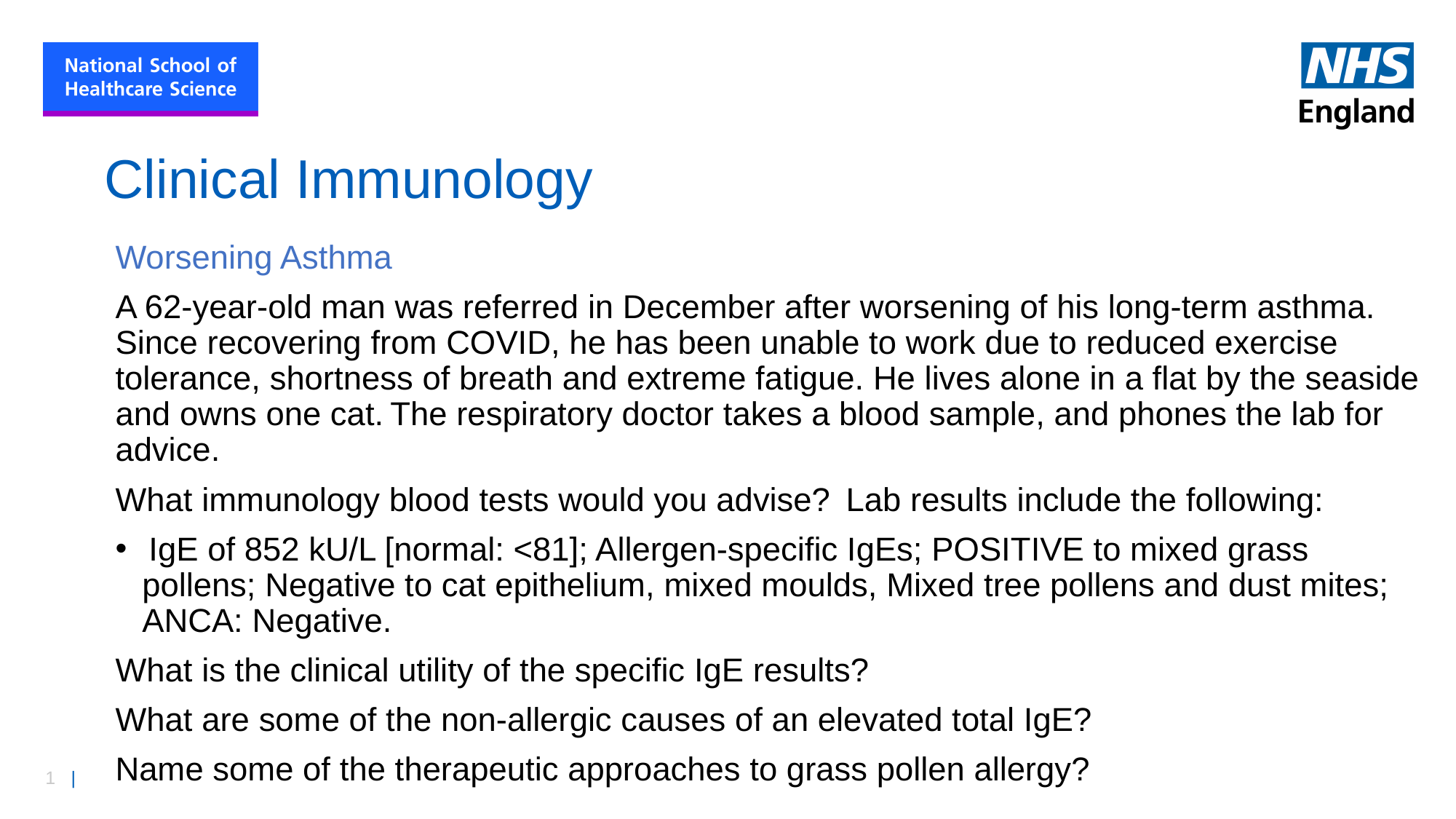

# Clinical Immunology
Worsening Asthma
A 62-year-old man was referred in December after worsening of his long-term asthma. Since recovering from COVID, he has been unable to work due to reduced exercise tolerance, shortness of breath and extreme fatigue. He lives alone in a flat by the seaside and owns one cat. The respiratory doctor takes a blood sample, and phones the lab for advice.
What immunology blood tests would you advise?  Lab results include the following:
 IgE of 852 kU/L [normal: <81]; Allergen-specific IgEs; POSITIVE to mixed grass pollens; Negative to cat epithelium, mixed moulds, Mixed tree pollens and dust mites; ANCA: Negative.
What is the clinical utility of the specific IgE results?
What are some of the non-allergic causes of an elevated total IgE?
Name some of the therapeutic approaches to grass pollen allergy?